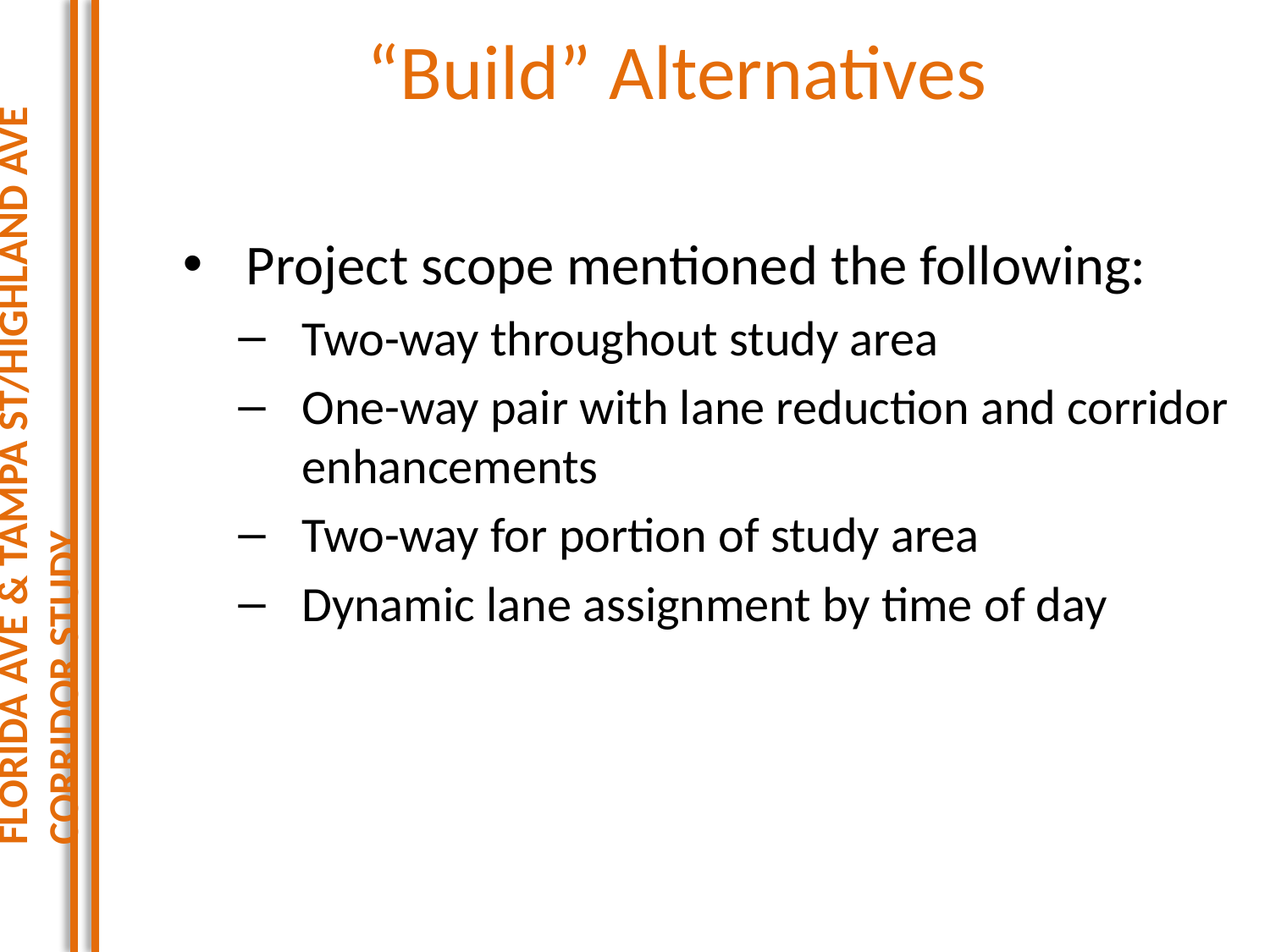

# “Build” Alternatives
Florida Ave & Tampa St/Highland Ave Corridor Study
Project scope mentioned the following:
Two-way throughout study area
One-way pair with lane reduction and corridor enhancements
Two-way for portion of study area
Dynamic lane assignment by time of day